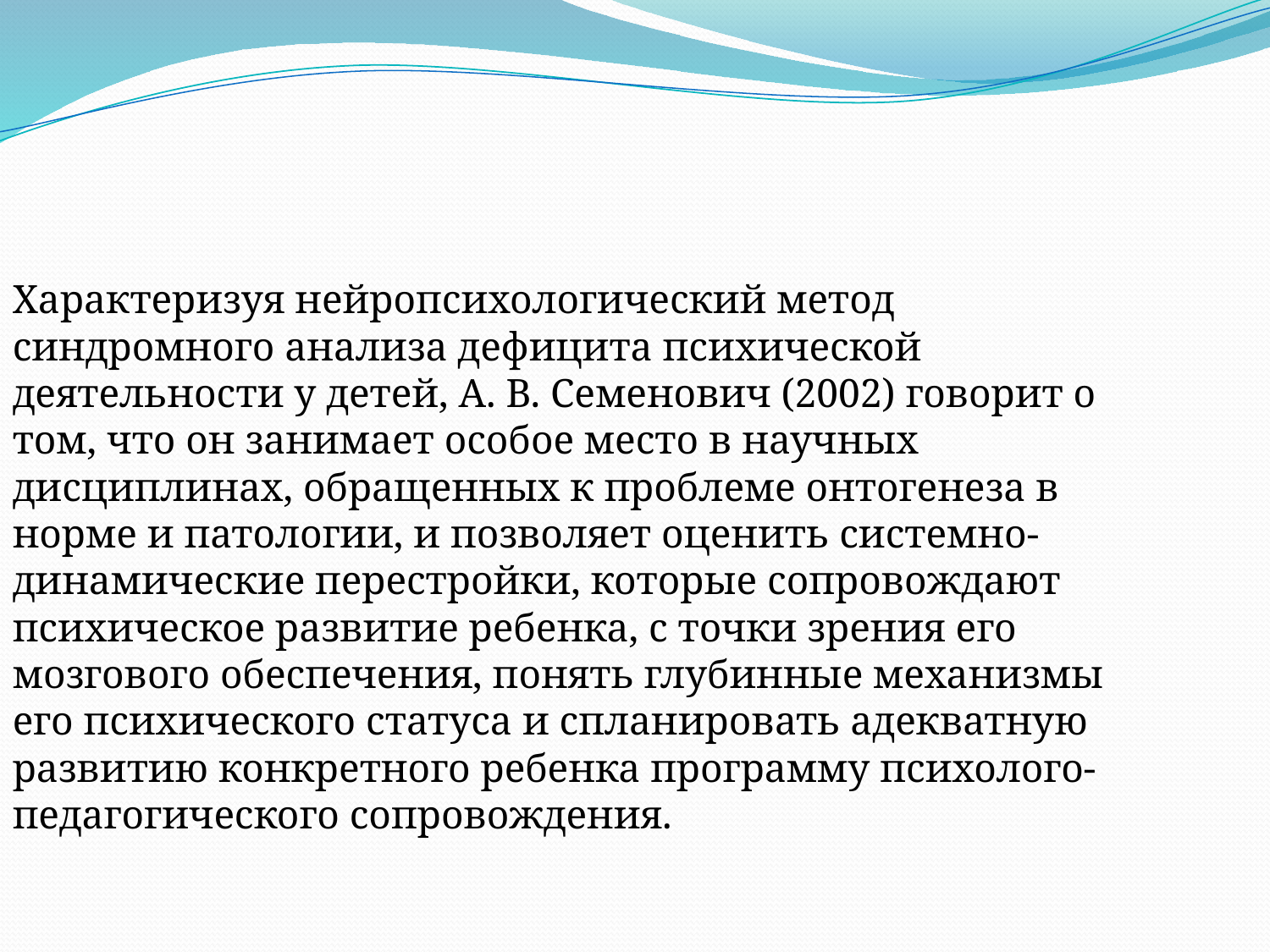

Характеризуя нейропсихологический метод синдромного анализа дефицита психической деятельности у детей, А. В. Се­менович (2002) говорит о том, что он занимает особое место в научных дисциплинах, обращенных к проблеме онтогенеза в норме и патологии, и позволяет оценить системно-динами­ческие перестройки, которые сопровождают психическое раз­витие ребенка, с точки зрения его мозгового обеспечения, понять глубинные механизмы его психического статуса и спланиро­вать адекватную развитию конкретного ребенка программу психолого-педагогического сопровождения.